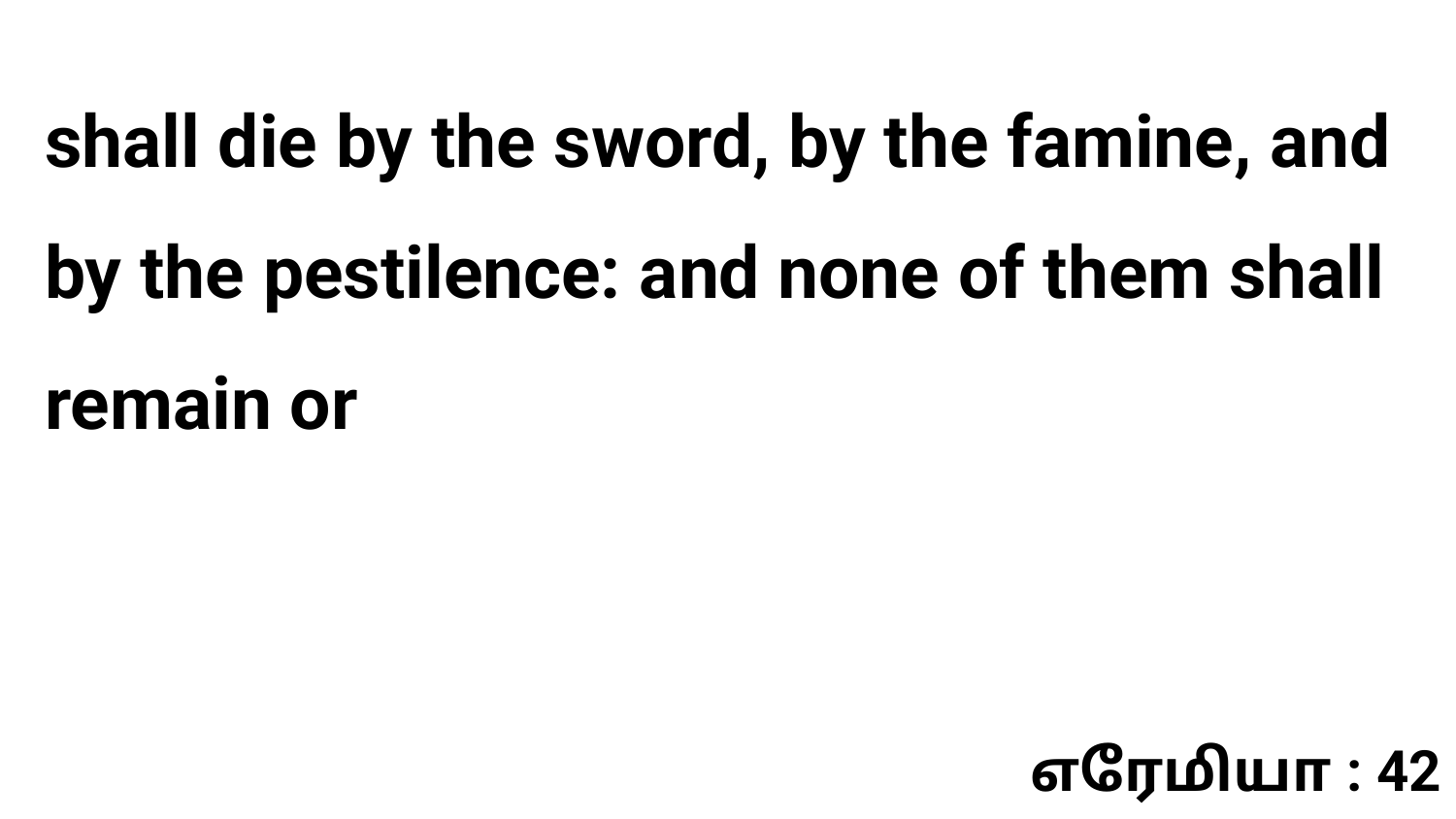

shall die by the sword, by the famine, and by the pestilence: and none of them shall remain or
எரேமியா : 42